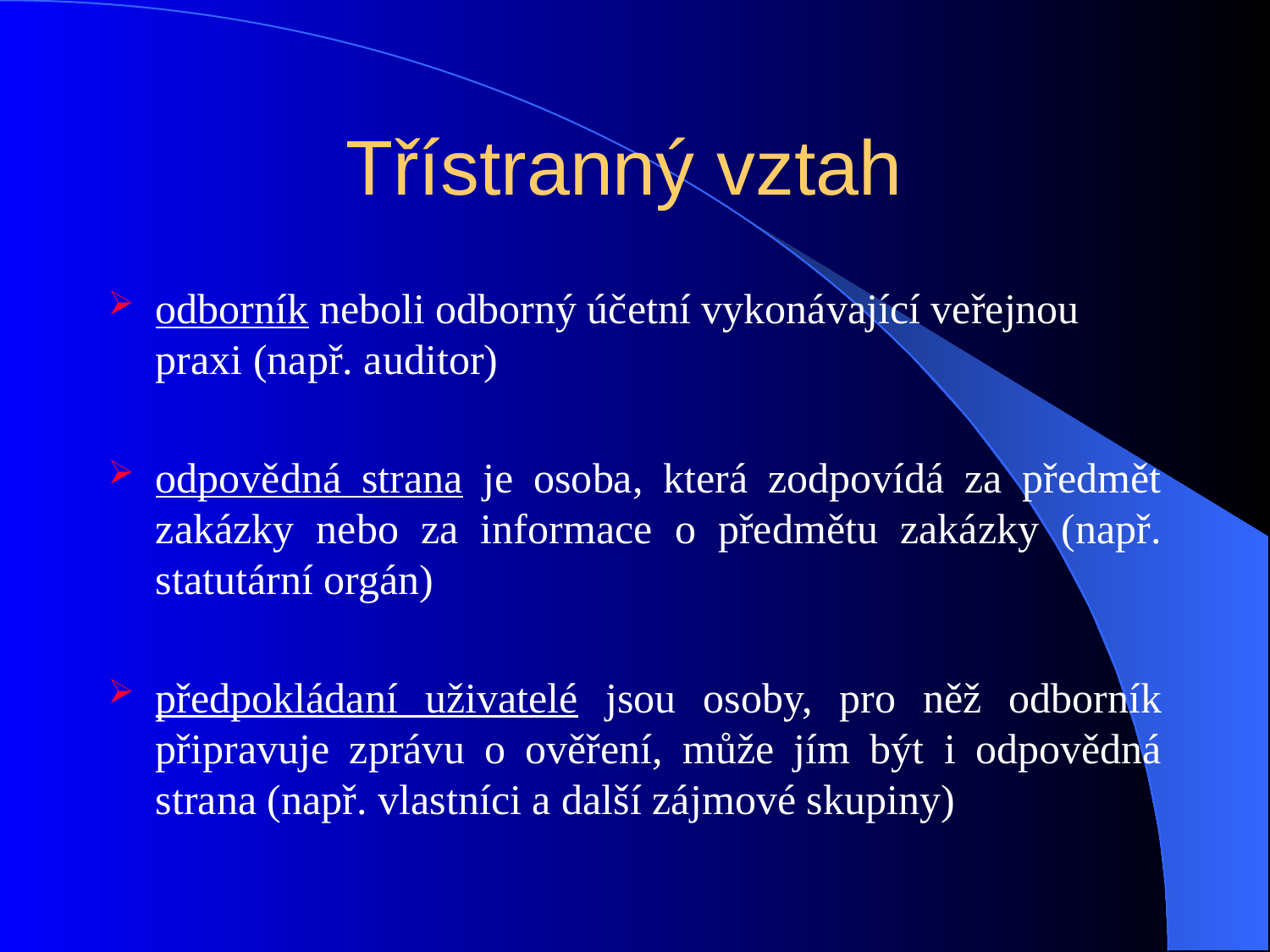

# Třístranný vztah
odborník neboli odborný účetní vykonávající veřejnou praxi (např. auditor)

odpovědná strana je osoba, která zodpovídá za předmět zakázky nebo za informace o předmětu zakázky (např. statutární orgán)

předpokládaní uživatelé jsou osoby, pro něž odborník připravuje zprávu o ověření, může jím být i odpovědná strana (např. vlastníci a další zájmové skupiny)